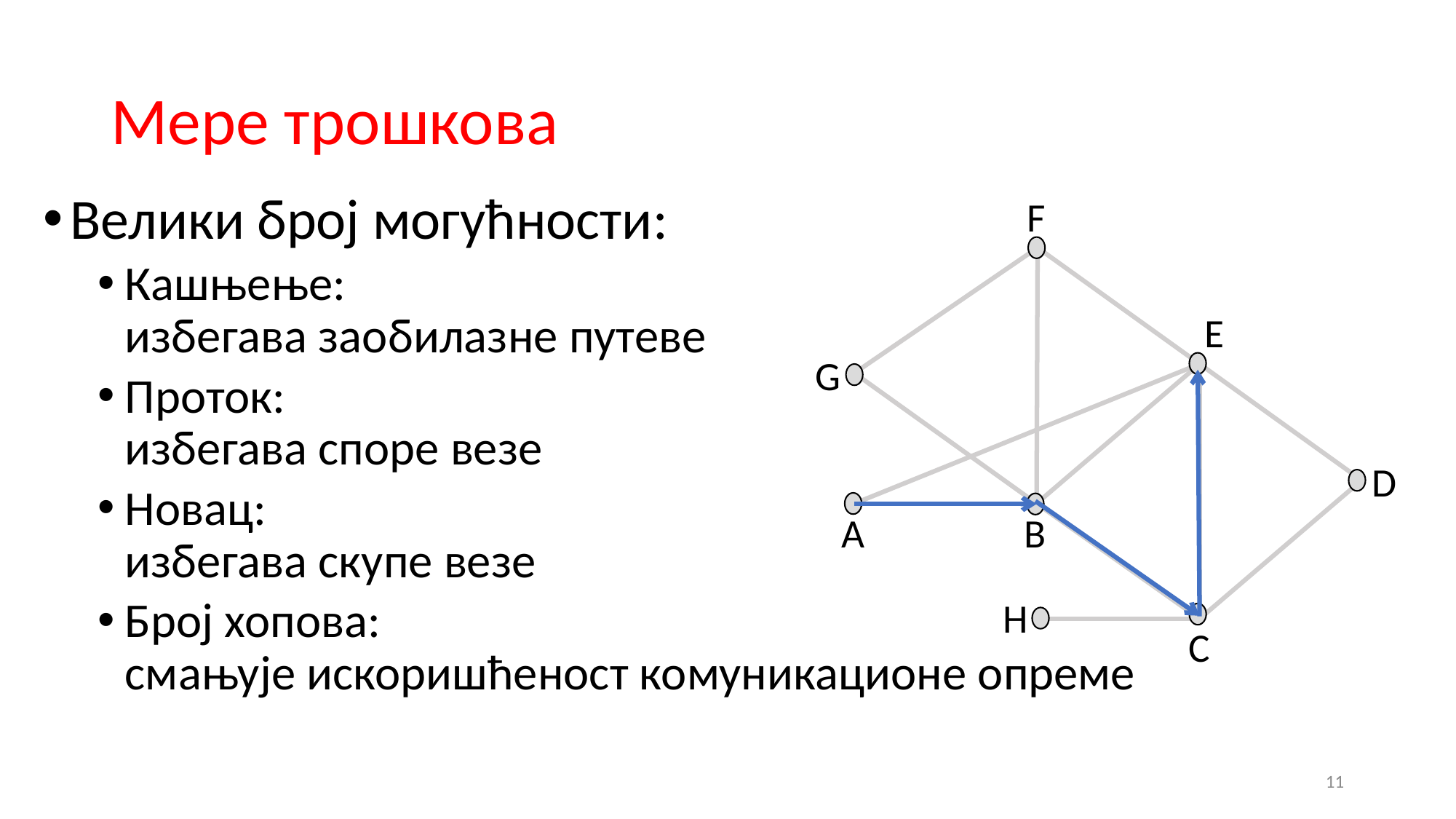

# Мере трошкова
Велики број могућности:
Кашњење:
избегава заобилазне путеве
Проток:
избегава споре везе
Новац:
избегава скупе везе
Број хопова:
смањује искоришћеност комуникационе опреме

F

E
G

D

A
B
H

C
11